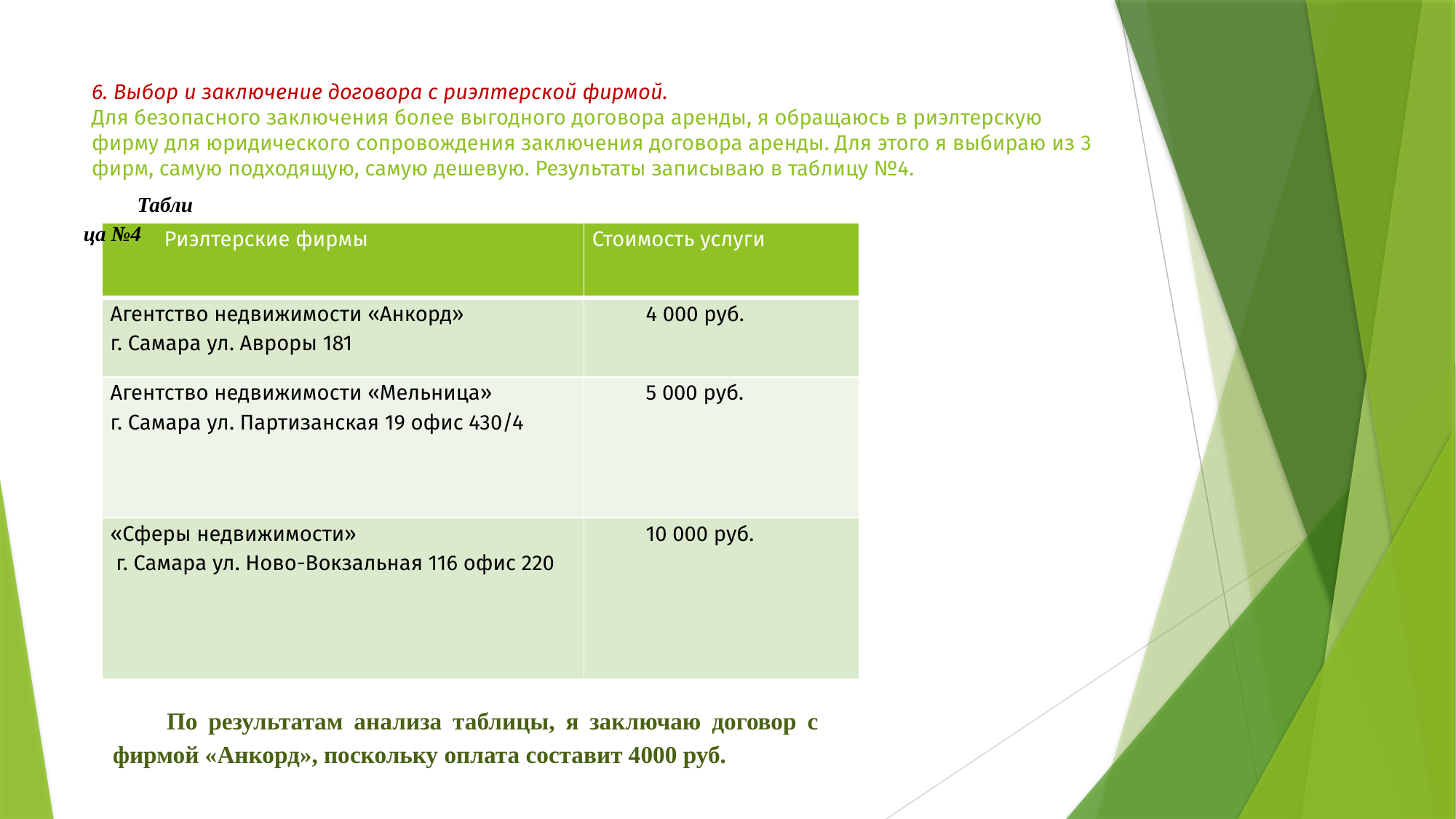

# 6. Выбор и заключение договора с риэлтерской фирмой. Для безопасного заключения более выгодного договора аренды, я обращаюсь в риэлтерскую фирму для юридического сопровождения заключения договора аренды. Для этого я выбираю из 3 фирм, самую подходящую, самую дешевую. Результаты записываю в таблицу №4.
Таблица №4
| Риэлтерские фирмы | Стоимость услуги |
| --- | --- |
| Агентство недвижимости «Анкорд» г. Самара ул. Авроры 181 | 4 000 руб. |
| Агентство недвижимости «Мельница» г. Самара ул. Партизанская 19 офис 430/4 | 5 000 руб. |
| «Сферы недвижимости» г. Самара ул. Ново-Вокзальная 116 офис 220 | 10 000 руб. |
По результатам анализа таблицы, я заключаю договор с фирмой «Анкорд», поскольку оплата составит 4000 руб.